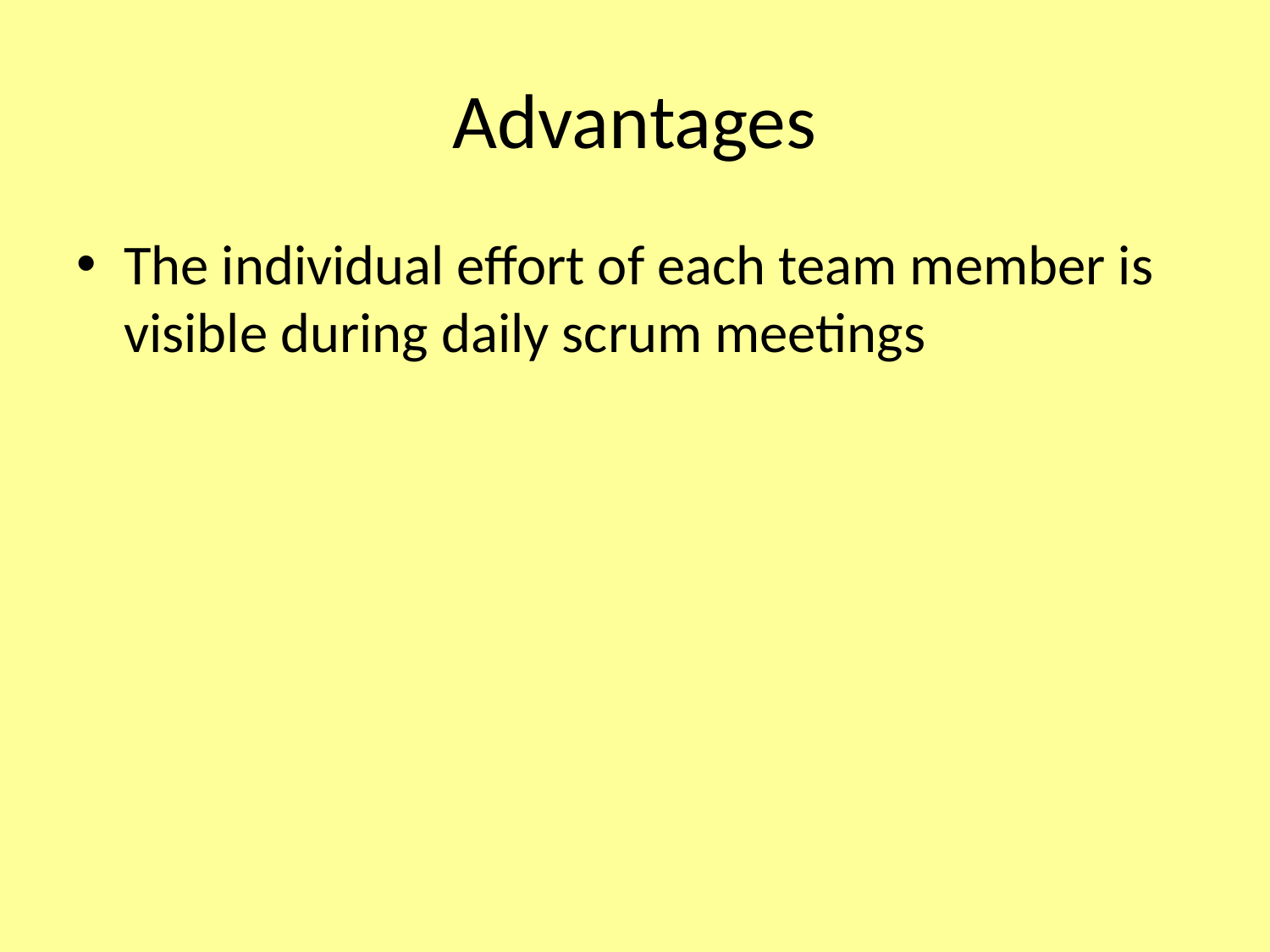

# Advantages
The individual effort of each team member is visible during daily scrum meetings